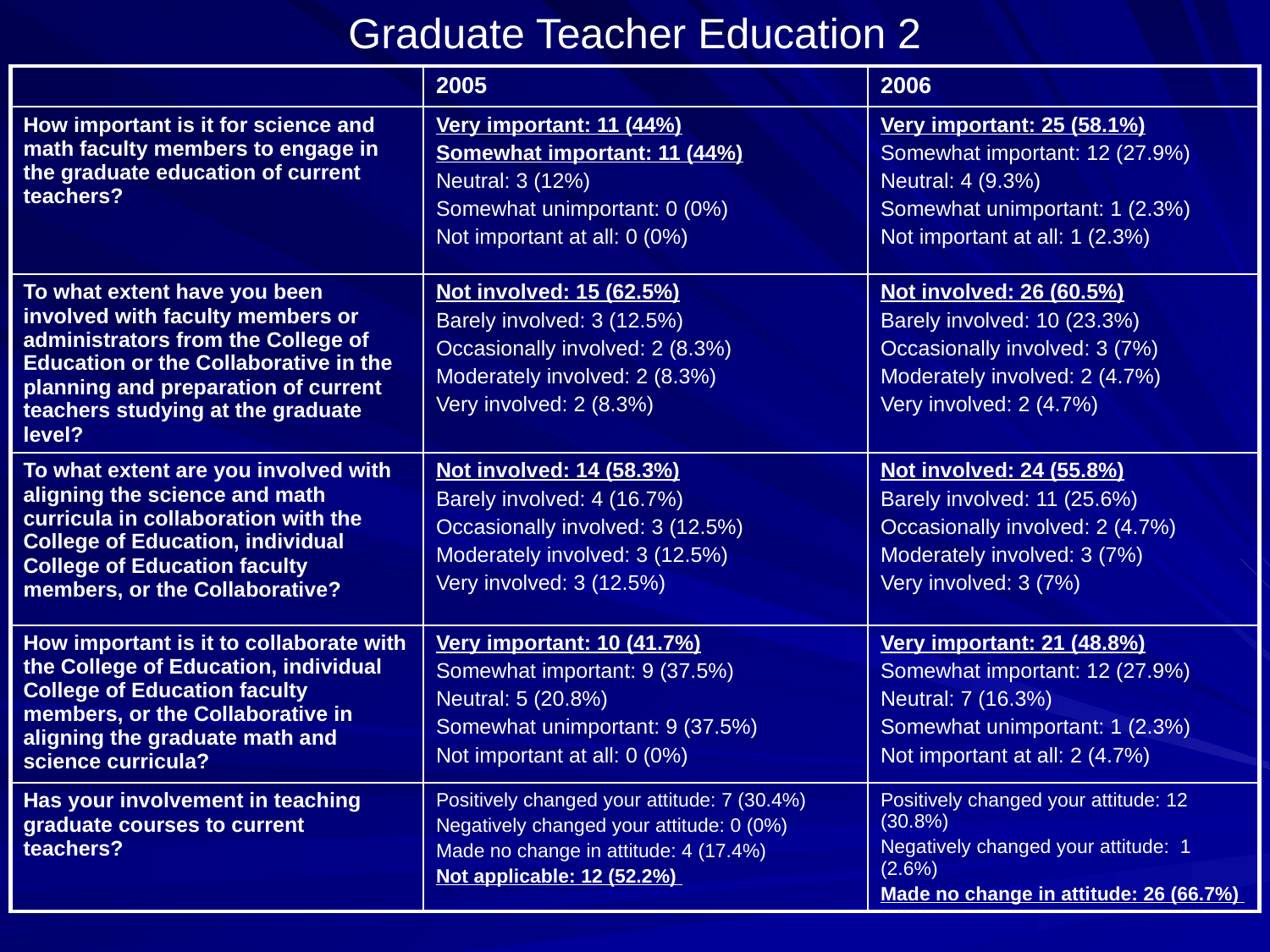

# Graduate Teacher Education 2
|  | 2005 | 2006 |
| --- | --- | --- |
| How important is it for science and math faculty members to engage in the graduate education of current teachers? | Very important: 11 (44%) Somewhat important: 11 (44%) Neutral: 3 (12%) Somewhat unimportant: 0 (0%) Not important at all: 0 (0%) | Very important: 25 (58.1%) Somewhat important: 12 (27.9%) Neutral: 4 (9.3%) Somewhat unimportant: 1 (2.3%) Not important at all: 1 (2.3%) |
| To what extent have you been involved with faculty members or administrators from the College of Education or the Collaborative in the planning and preparation of current teachers studying at the graduate level? | Not involved: 15 (62.5%) Barely involved: 3 (12.5%) Occasionally involved: 2 (8.3%) Moderately involved: 2 (8.3%) Very involved: 2 (8.3%) | Not involved: 26 (60.5%) Barely involved: 10 (23.3%) Occasionally involved: 3 (7%) Moderately involved: 2 (4.7%) Very involved: 2 (4.7%) |
| To what extent are you involved with aligning the science and math curricula in collaboration with the College of Education, individual College of Education faculty members, or the Collaborative? | Not involved: 14 (58.3%) Barely involved: 4 (16.7%) Occasionally involved: 3 (12.5%) Moderately involved: 3 (12.5%) Very involved: 3 (12.5%) | Not involved: 24 (55.8%) Barely involved: 11 (25.6%) Occasionally involved: 2 (4.7%) Moderately involved: 3 (7%) Very involved: 3 (7%) |
| How important is it to collaborate with the College of Education, individual College of Education faculty members, or the Collaborative in aligning the graduate math and science curricula? | Very important: 10 (41.7%) Somewhat important: 9 (37.5%) Neutral: 5 (20.8%) Somewhat unimportant: 9 (37.5%) Not important at all: 0 (0%) | Very important: 21 (48.8%) Somewhat important: 12 (27.9%) Neutral: 7 (16.3%) Somewhat unimportant: 1 (2.3%) Not important at all: 2 (4.7%) |
| Has your involvement in teaching graduate courses to current teachers? | Positively changed your attitude: 7 (30.4%) Negatively changed your attitude: 0 (0%) Made no change in attitude: 4 (17.4%) Not applicable: 12 (52.2%) | Positively changed your attitude: 12 (30.8%) Negatively changed your attitude: 1 (2.6%) Made no change in attitude: 26 (66.7%) |